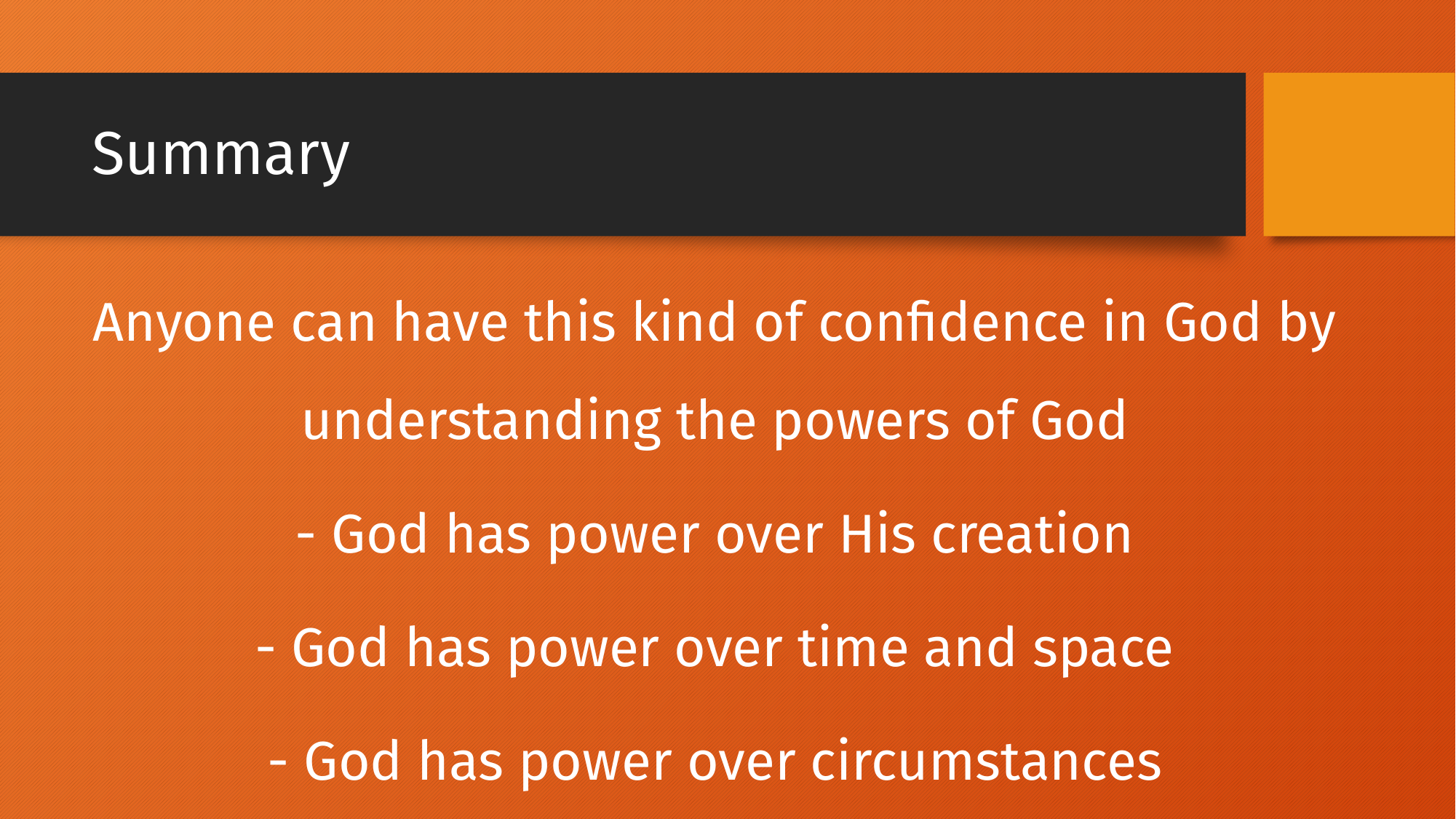

# Summary
Anyone can have this kind of confidence in God by understanding the powers of God
- God has power over His creation
- God has power over time and space
- God has power over circumstances